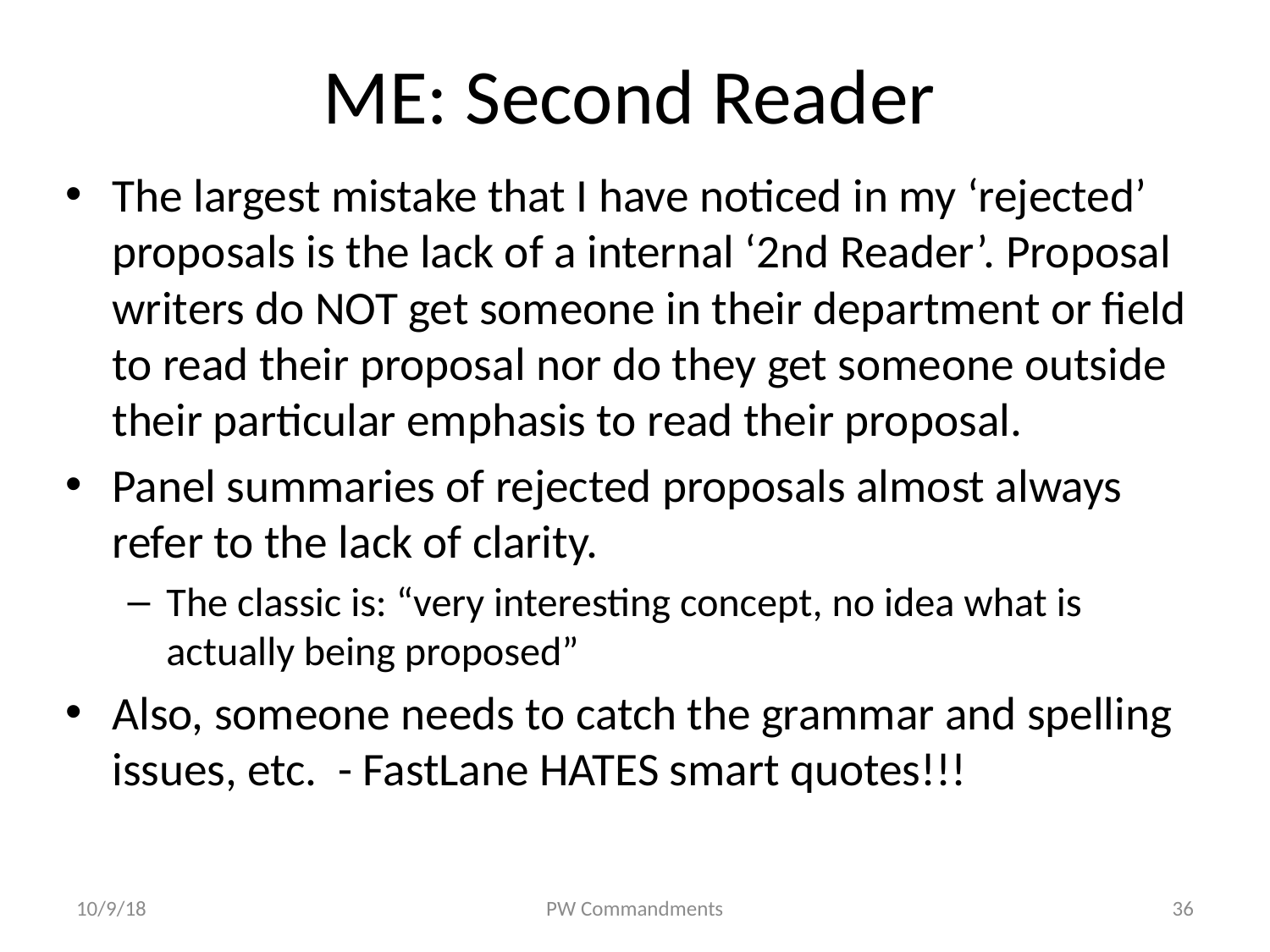

# ME: Second Reader
The largest mistake that I have noticed in my ‘rejected’ proposals is the lack of a internal ‘2nd Reader’. Proposal writers do NOT get someone in their department or field to read their proposal nor do they get someone outside their particular emphasis to read their proposal.
Panel summaries of rejected proposals almost always refer to the lack of clarity.
The classic is: “very interesting concept, no idea what is actually being proposed”
Also, someone needs to catch the grammar and spelling issues, etc.  - FastLane HATES smart quotes!!!
10/9/18
PW Commandments
36